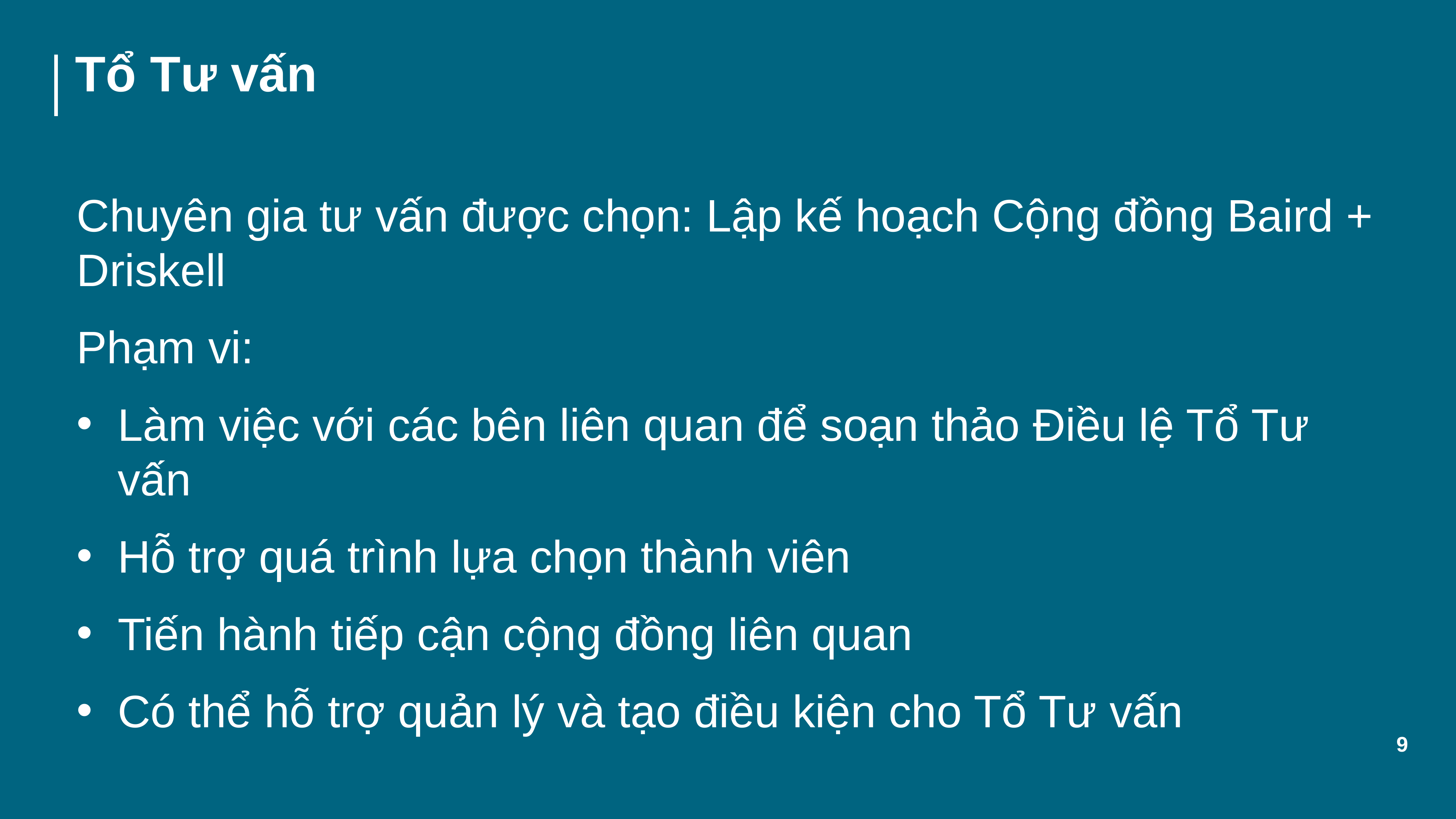

# Tổ Tư vấn
Chuyên gia tư vấn được chọn: Lập kế hoạch Cộng đồng Baird + Driskell
Phạm vi:
Làm việc với các bên liên quan để soạn thảo Điều lệ Tổ Tư vấn
Hỗ trợ quá trình lựa chọn thành viên
Tiến hành tiếp cận cộng đồng liên quan
Có thể hỗ trợ quản lý và tạo điều kiện cho Tổ Tư vấn
9